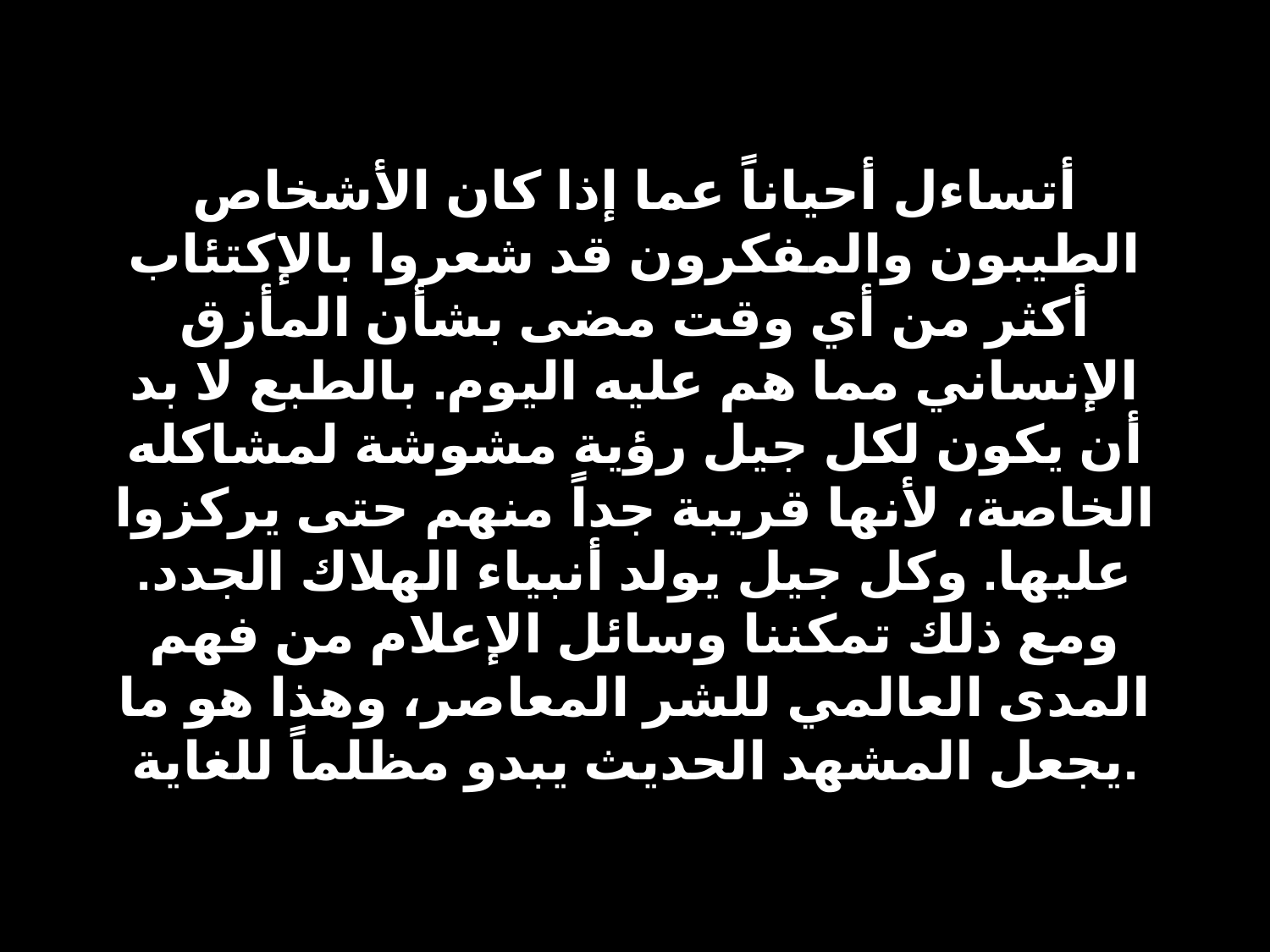

أتساءل أحياناً عما إذا كان الأشخاص الطيبون والمفكرون قد شعروا بالإكتئاب أكثر من أي وقت مضى بشأن المأزق الإنساني مما هم عليه اليوم. بالطبع لا بد أن يكون لكل جيل رؤية مشوشة لمشاكله الخاصة، لأنها قريبة جداً منهم حتى يركزوا عليها. وكل جيل يولد أنبياء الهلاك الجدد. ومع ذلك تمكننا وسائل الإعلام من فهم المدى العالمي للشر المعاصر، وهذا هو ما يجعل المشهد الحديث يبدو مظلماً للغاية.